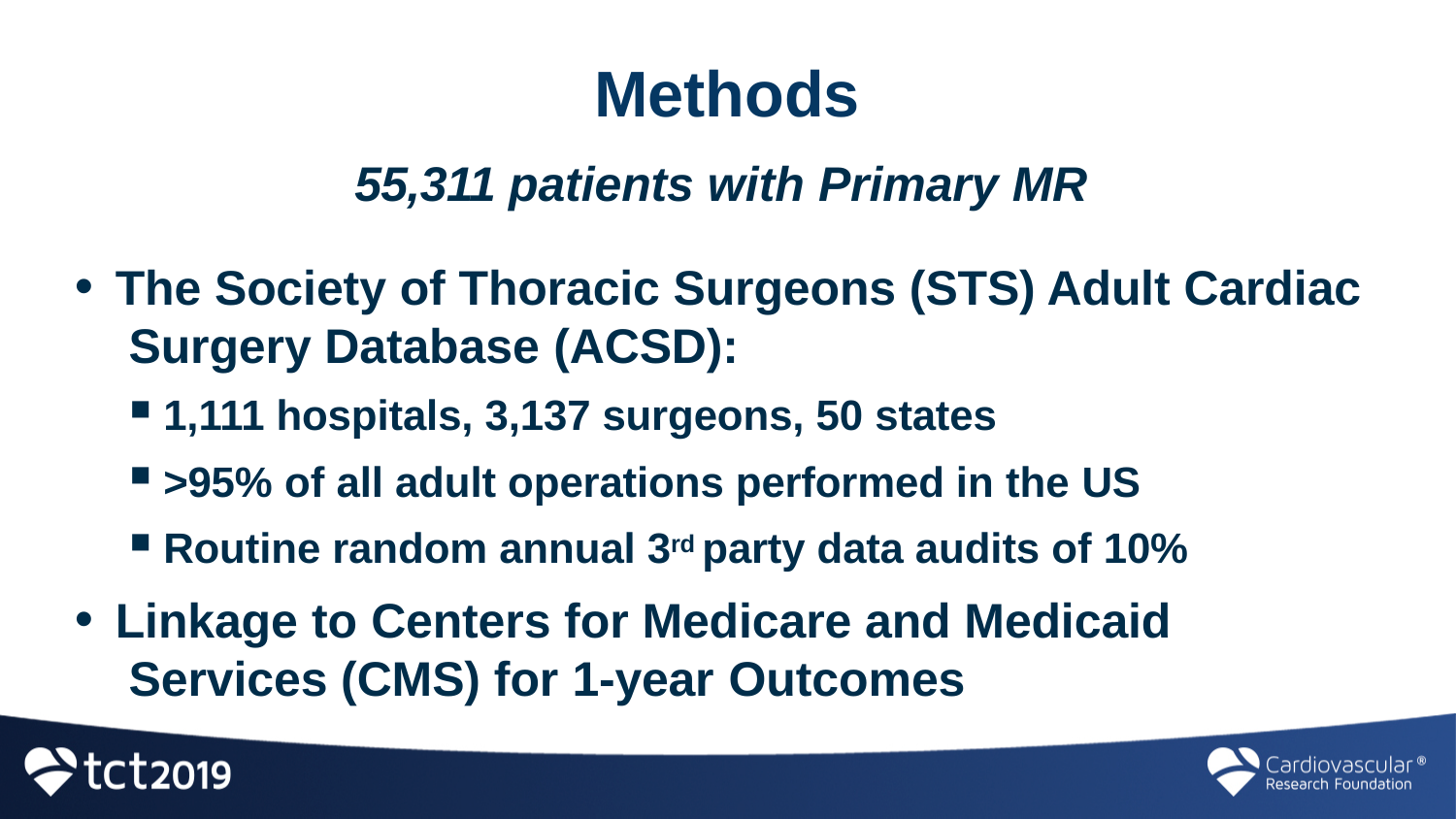

# Methods
55,311 patients with Primary MR
The Society of Thoracic Surgeons (STS) Adult Cardiac  Surgery Database (ACSD):
1,111 hospitals, 3,137 surgeons, 50 states
>95% of all adult operations performed in the US
Routine random annual 3rd party data audits of 10%
Linkage to Centers for Medicare and Medicaid  Services (CMS) for 1-year Outcomes